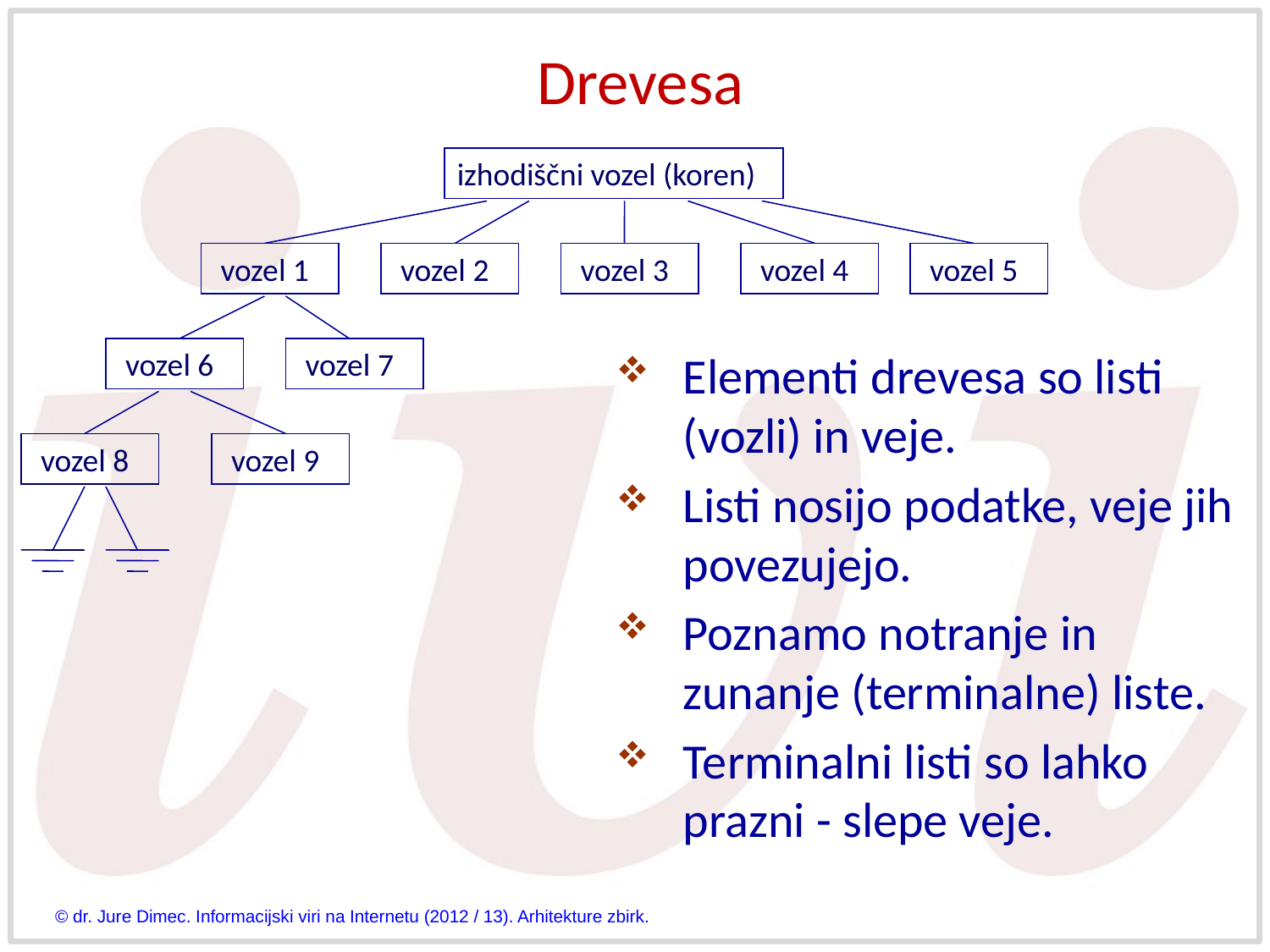

# Drevesa
izhodiščni vozel (koren)

 vozel 1
 vozel 2
 vozel 3
 vozel 4
 vozel 5

 vozel 6
 vozel 7
Elementi drevesa so listi (vozli) in veje.
Listi nosijo podatke, veje jih povezujejo.
Poznamo notranje in zunanje (terminalne) liste.
Terminalni listi so lahko prazni - slepe veje.

 vozel 8
 vozel 9

© dr. Jure Dimec. Informacijski viri na Internetu (2012 / 13). Arhitekture zbirk.